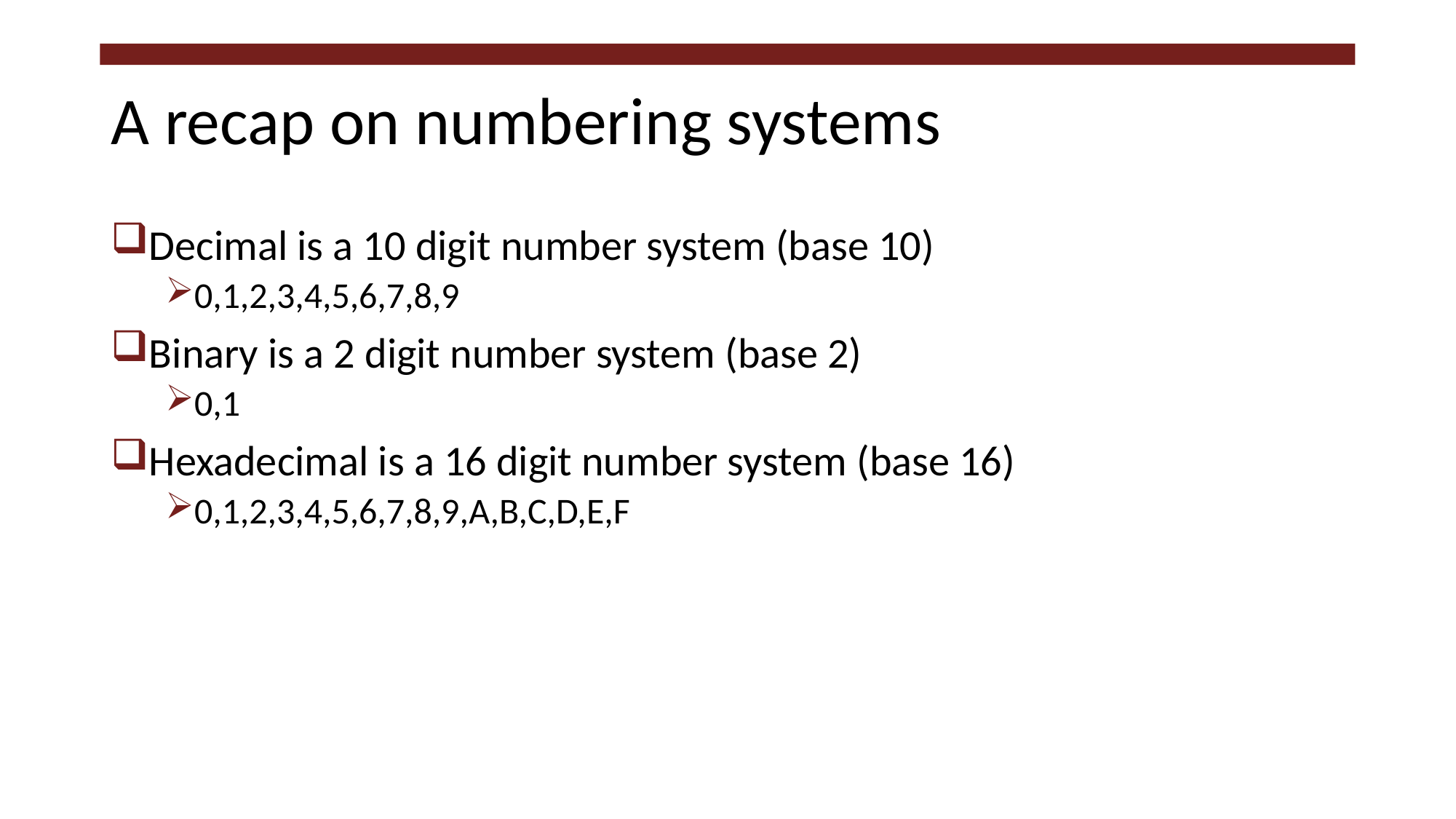

# A recap on numbering systems
Decimal is a 10 digit number system (base 10)
0,1,2,3,4,5,6,7,8,9
Binary is a 2 digit number system (base 2)
0,1
Hexadecimal is a 16 digit number system (base 16)
0,1,2,3,4,5,6,7,8,9,A,B,C,D,E,F